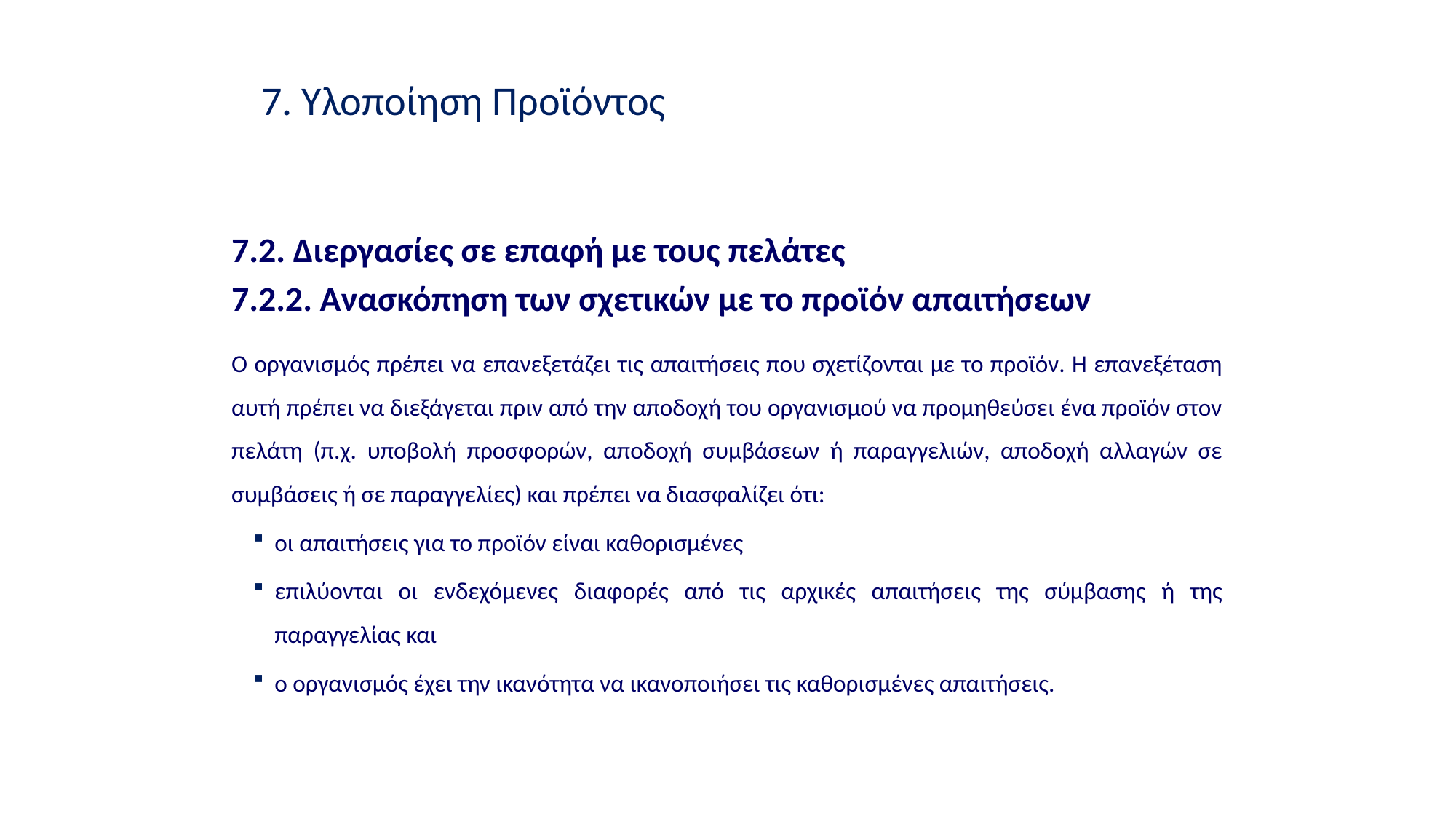

7. Υλοποίηση Προϊόντος
7.2. Διεργασίες σε επαφή με τους πελάτες
7.2.2. Ανασκόπηση των σχετικών με το προϊόν απαιτήσεων

Ο οργανισμός πρέπει να επανεξετάζει τις απαιτήσεις που σχετίζονται με το προϊόν. Η επανεξέταση αυτή πρέπει να διεξάγεται πριν από την αποδοχή του οργανισμού να προμηθεύσει ένα προϊόν στον πελάτη (π.χ. υποβολή προσφορών, αποδοχή συμβάσεων ή παραγγελιών, αποδοχή αλλαγών σε συμβάσεις ή σε παραγγελίες) και πρέπει να διασφαλίζει ότι:
οι απαιτήσεις για το προϊόν είναι καθορισμένες
επιλύονται οι ενδεχόμενες διαφορές από τις αρχικές απαιτήσεις της σύμβασης ή της παραγγελίας και
ο οργανισμός έχει την ικανότητα να ικανοποιήσει τις καθορισμένες απαιτήσεις.